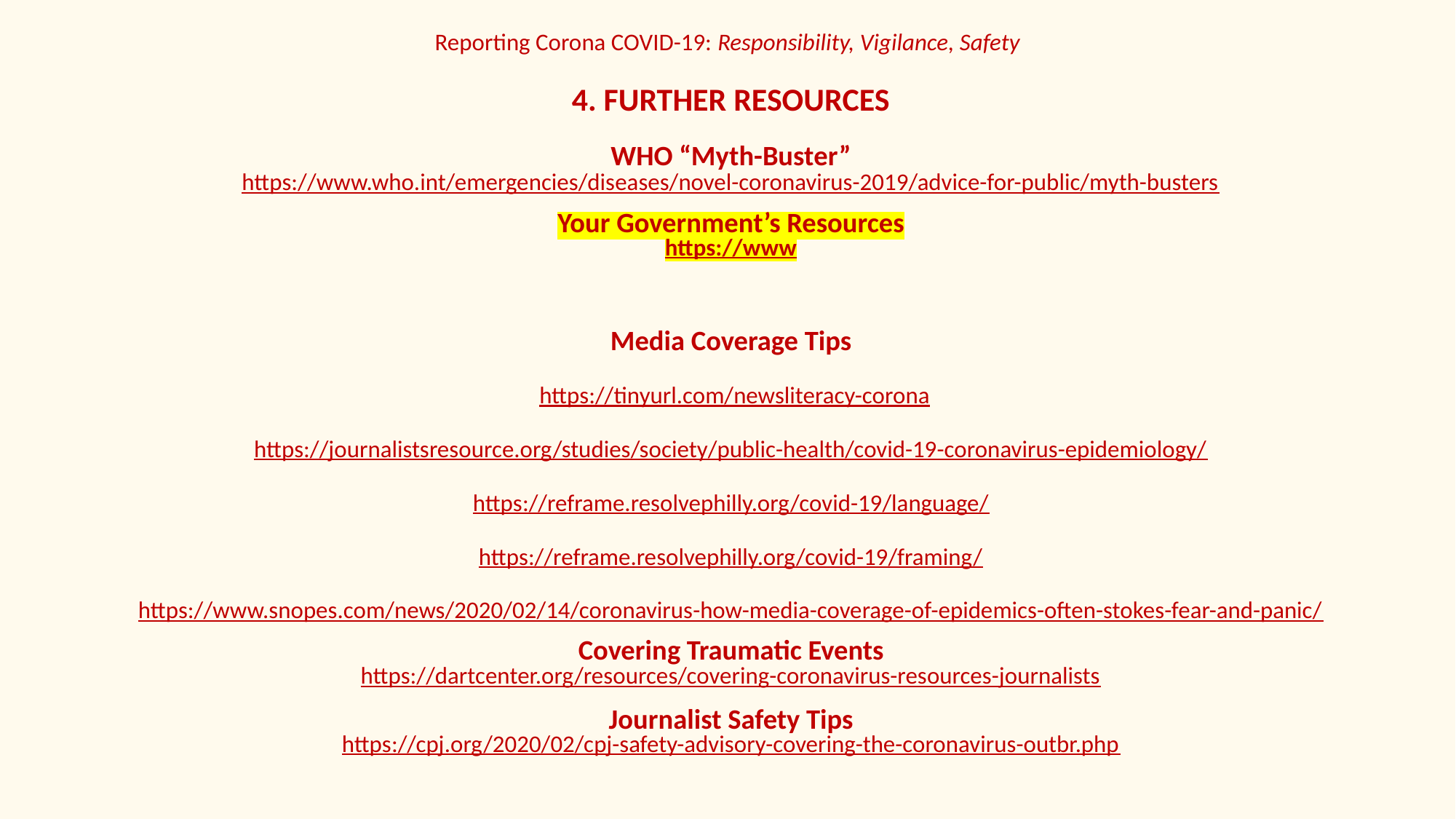

# Reporting Corona COVID-19: Responsibility, Vigilance, Safety
4. FURTHER RESOURCES

WHO “Myth-Buster”
https://www.who.int/emergencies/diseases/novel-coronavirus-2019/advice-for-public/myth-busters

Your Government’s Resources
https://www

Media Coverage Tips
  https://tinyurl.com/newsliteracy-corona
https://journalistsresource.org/studies/society/public-health/covid-19-coronavirus-epidemiology/
https://reframe.resolvephilly.org/covid-19/language/
https://reframe.resolvephilly.org/covid-19/framing/
https://www.snopes.com/news/2020/02/14/coronavirus-how-media-coverage-of-epidemics-often-stokes-fear-and-panic/
Covering Traumatic Events
https://dartcenter.org/resources/covering-coronavirus-resources-journalists

Journalist Safety Tips
https://cpj.org/2020/02/cpj-safety-advisory-covering-the-coronavirus-outbr.php